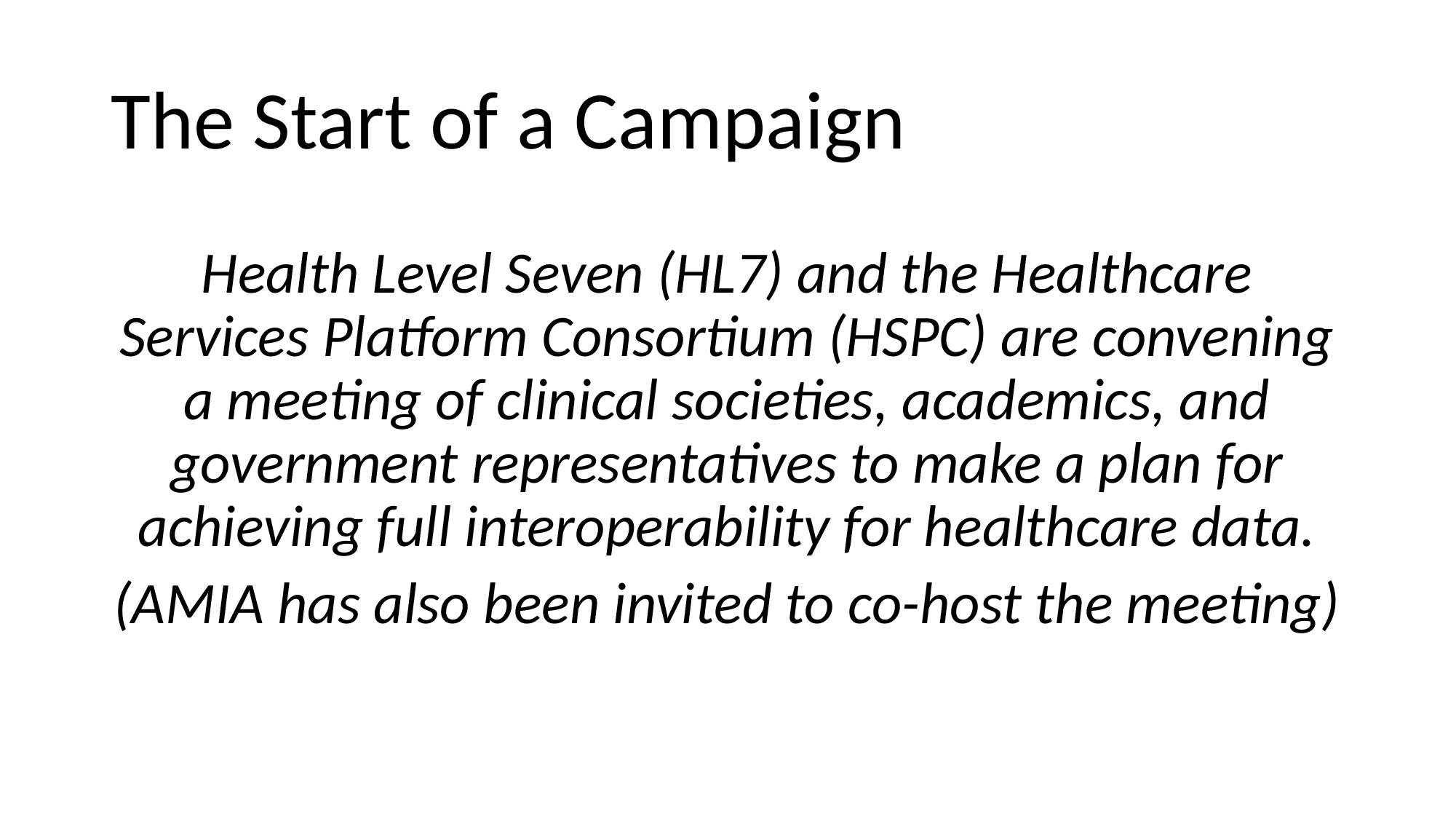

# The Start of a Campaign
Health Level Seven (HL7) and the Healthcare Services Platform Consortium (HSPC) are convening a meeting of clinical societies, academics, and government representatives to make a plan for achieving full interoperability for healthcare data.
(AMIA has also been invited to co-host the meeting)